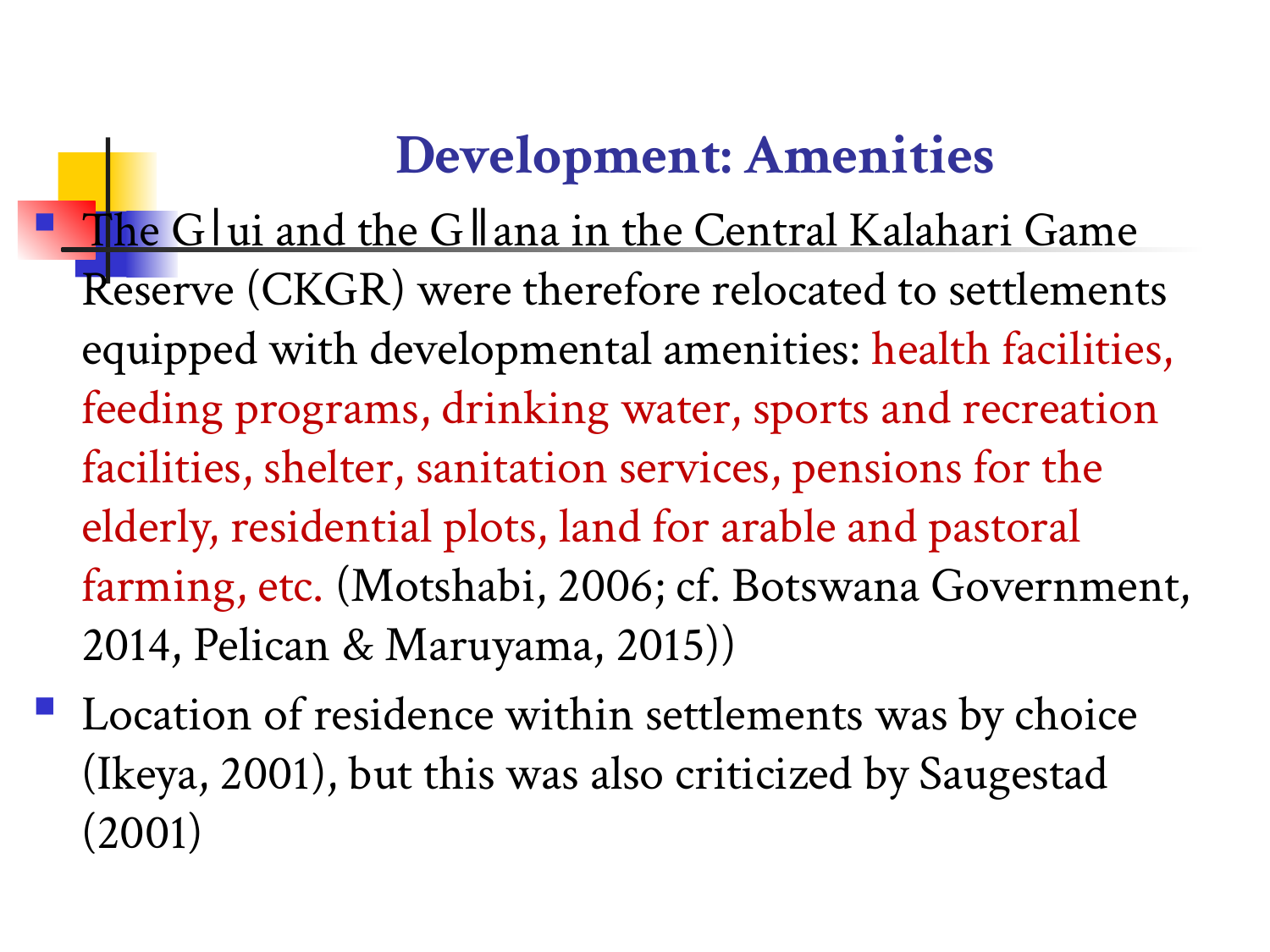

# Development: Amenities
The Gǀui and the Gǁana in the Central Kalahari Game Reserve (CKGR) were therefore relocated to settlements equipped with developmental amenities: health facilities, feeding programs, drinking water, sports and recreation facilities, shelter, sanitation services, pensions for the elderly, residential plots, land for arable and pastoral farming, etc. (Motshabi, 2006; cf. Botswana Government, 2014, Pelican & Maruyama, 2015))
Location of residence within settlements was by choice (Ikeya, 2001), but this was also criticized by Saugestad (2001)